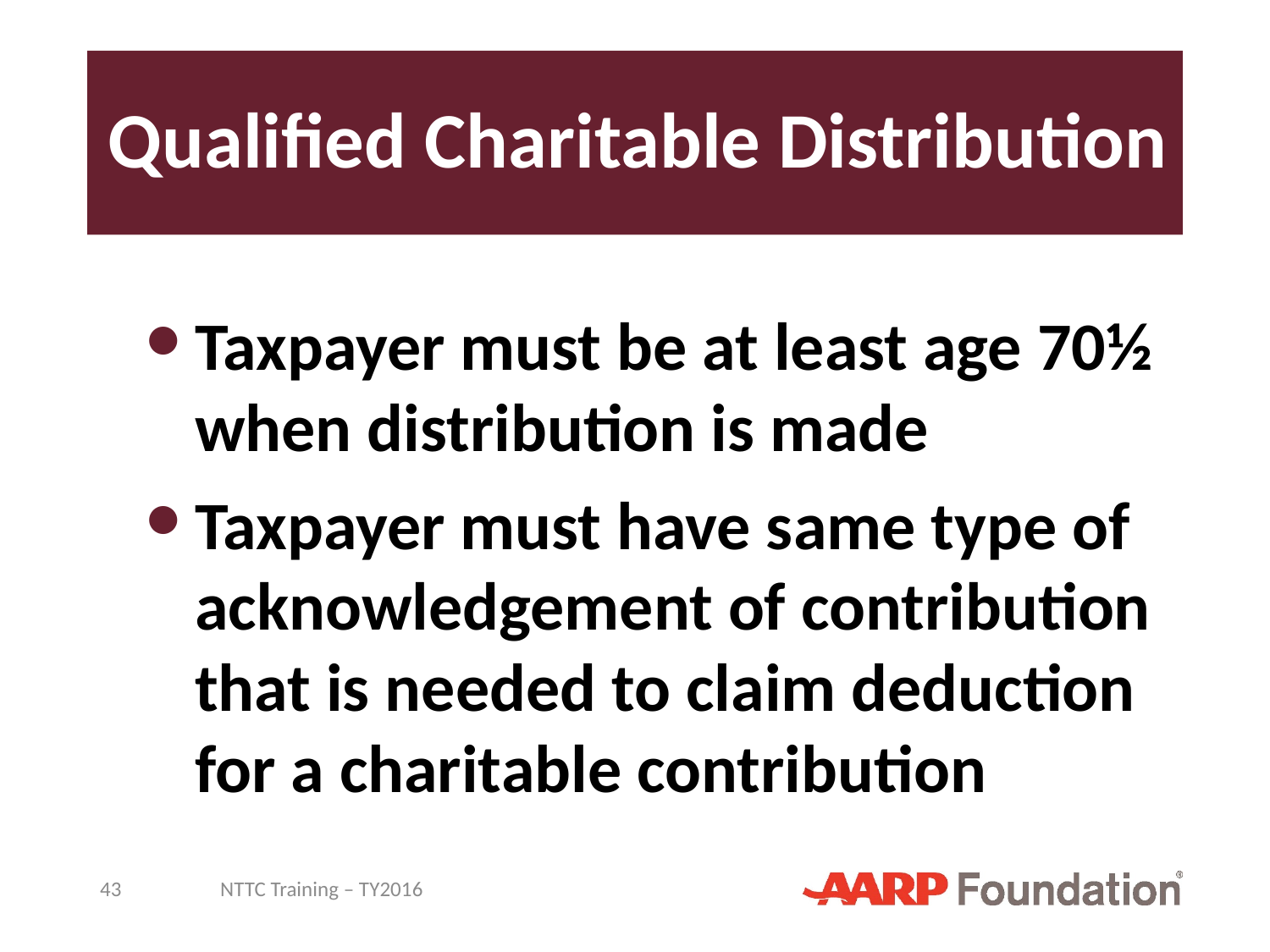

# Qualified Charitable Distribution
Taxpayer must be at least age 70½ when distribution is made
Taxpayer must have same type of acknowledgement of contribution that is needed to claim deduction for a charitable contribution
43
NTTC Training – TY2016